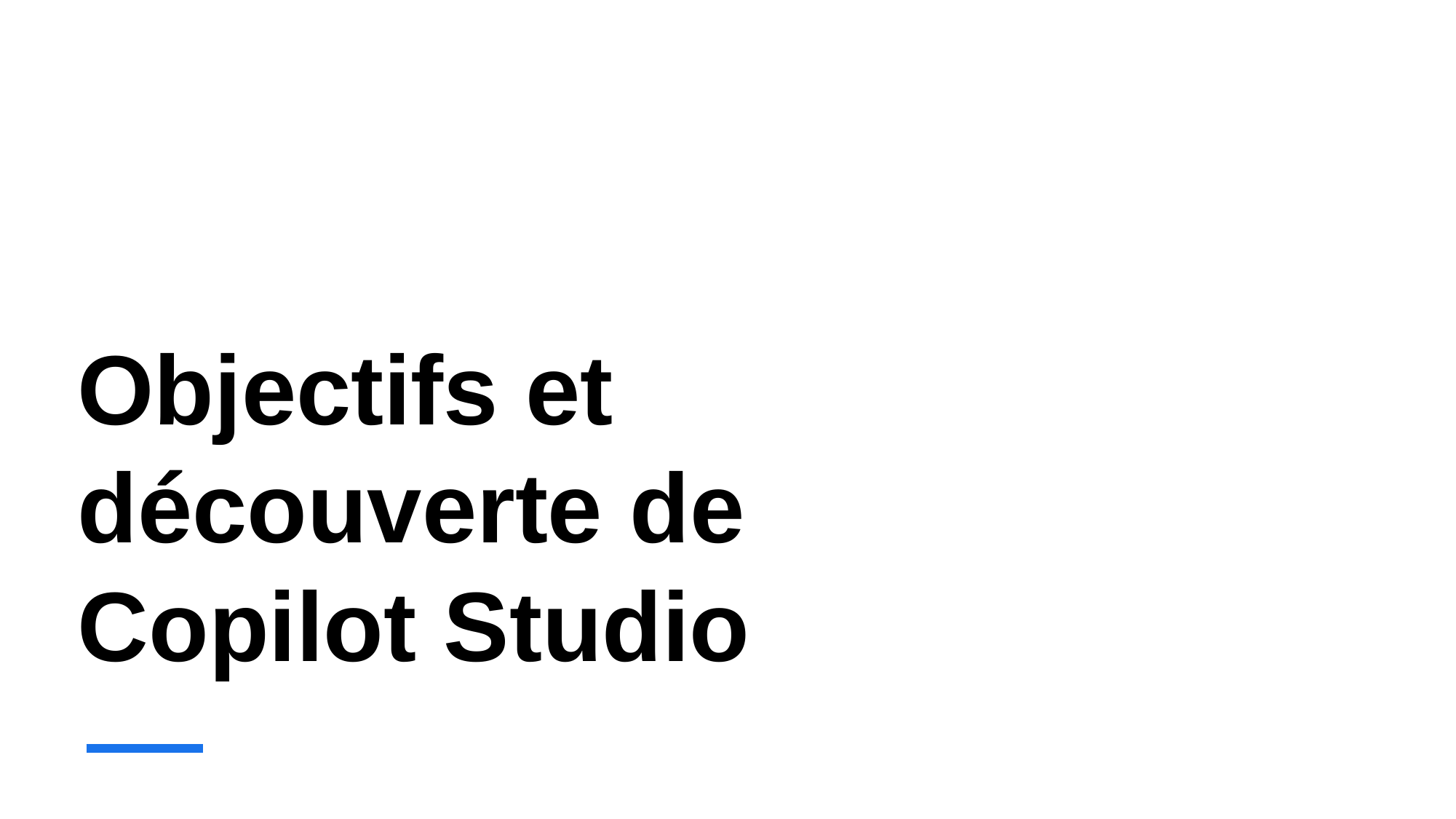

# Objectifs et découverte de Copilot Studio